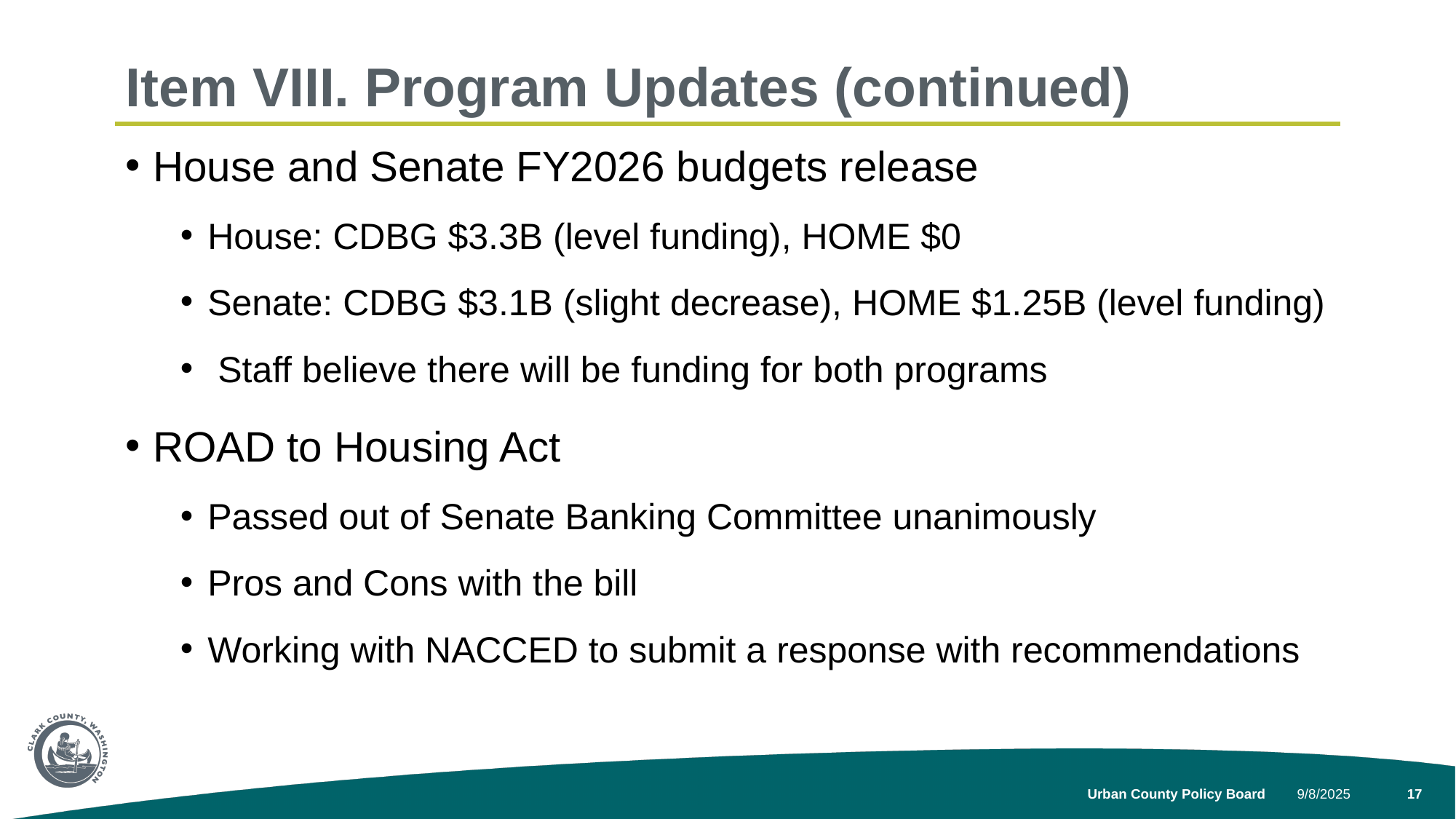

# Item VIII. Program Updates (continued)
House and Senate FY2026 budgets release
House: CDBG $3.3B (level funding), HOME $0
Senate: CDBG $3.1B (slight decrease), HOME $1.25B (level funding)
 Staff believe there will be funding for both programs
ROAD to Housing Act
Passed out of Senate Banking Committee unanimously
Pros and Cons with the bill
Working with NACCED to submit a response with recommendations

Urban County Policy Board
9/8/2025
17